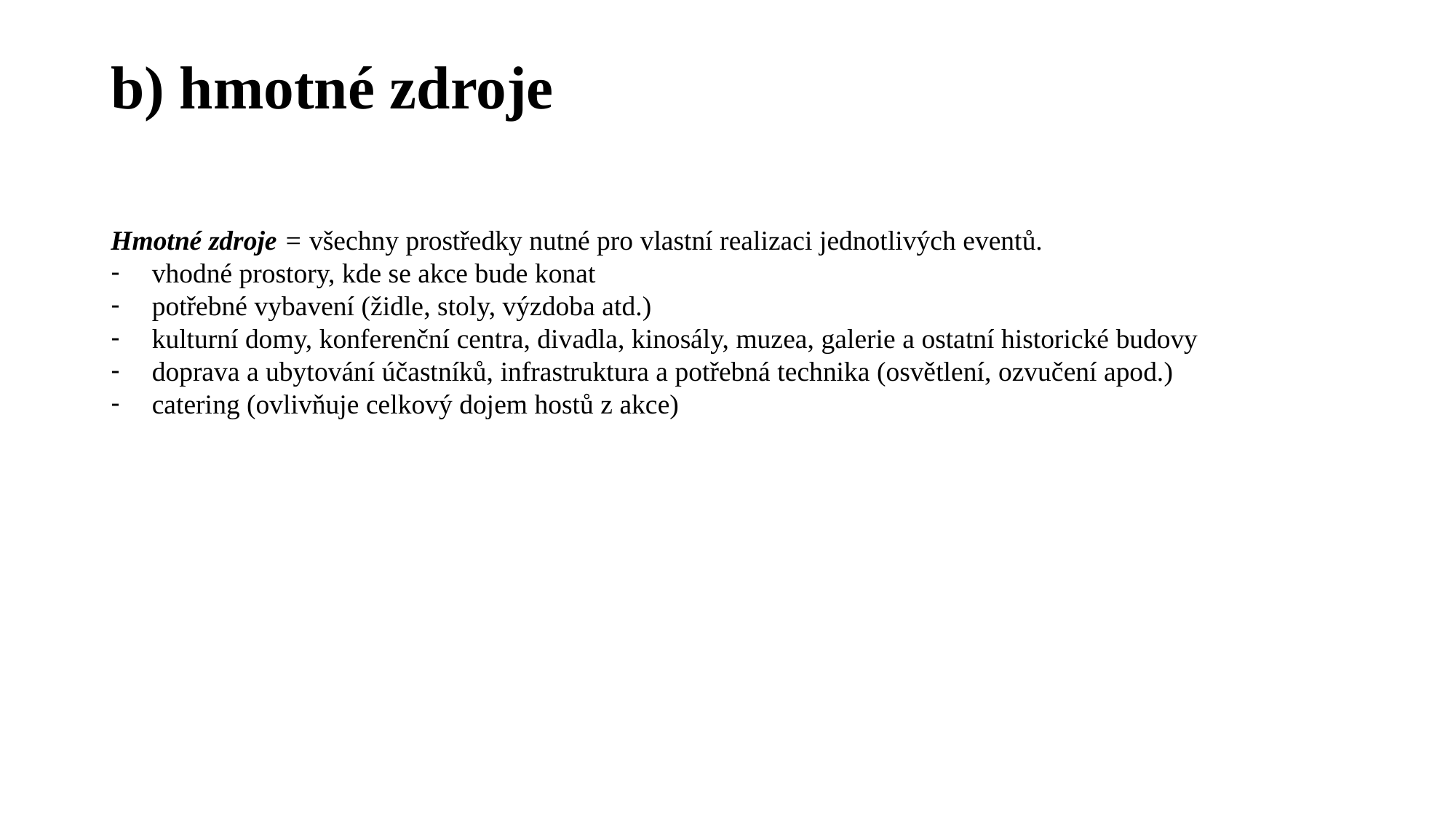

# b) hmotné zdroje

Hmotné zdroje = všechny prostředky nutné pro vlastní realizaci jednotlivých eventů.
vhodné prostory, kde se akce bude konat
potřebné vybavení (židle, stoly, výzdoba atd.)
kulturní domy, konferenční centra, divadla, kinosály, muzea, galerie a ostatní historické budovy
doprava a ubytování účastníků, infrastruktura a potřebná technika (osvětlení, ozvučení apod.)
catering (ovlivňuje celkový dojem hostů z akce)